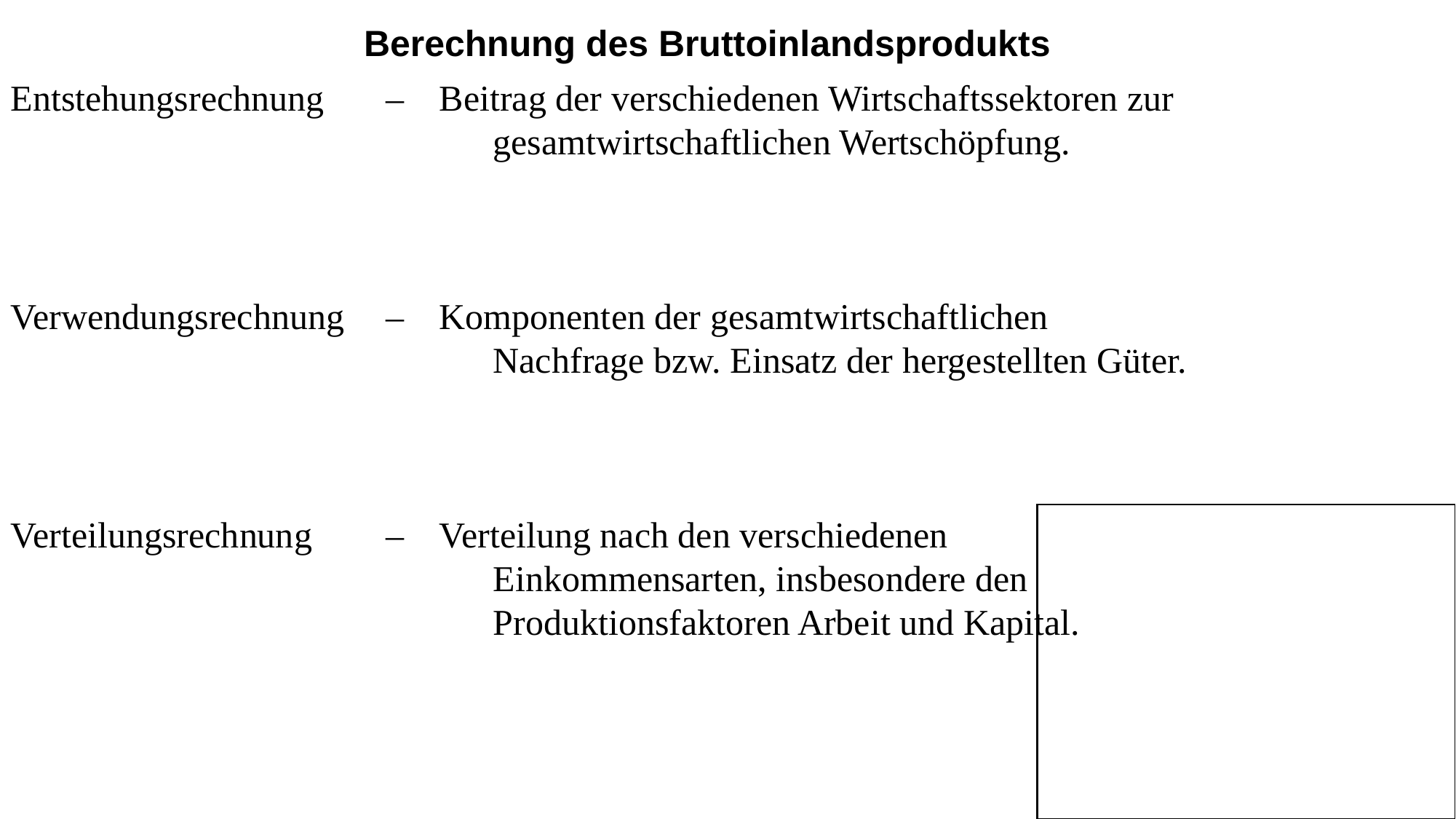

Berechnung des Bruttoinlandsprodukts
Entstehungsrechnung		– 	Beitrag der verschiedenen Wirtschaftssektoren zur
									gesamtwirtschaftlichen Wertschöpfung.

Verwendungsrechnung	– 	Komponenten der gesamtwirtschaftlichen
									Nachfrage bzw. Einsatz der hergestellten Güter.

Verteilungsrechnung 		–	Verteilung nach den verschiedenen
									Einkommensarten, insbesondere den
									Produktionsfaktoren Arbeit und Kapital.